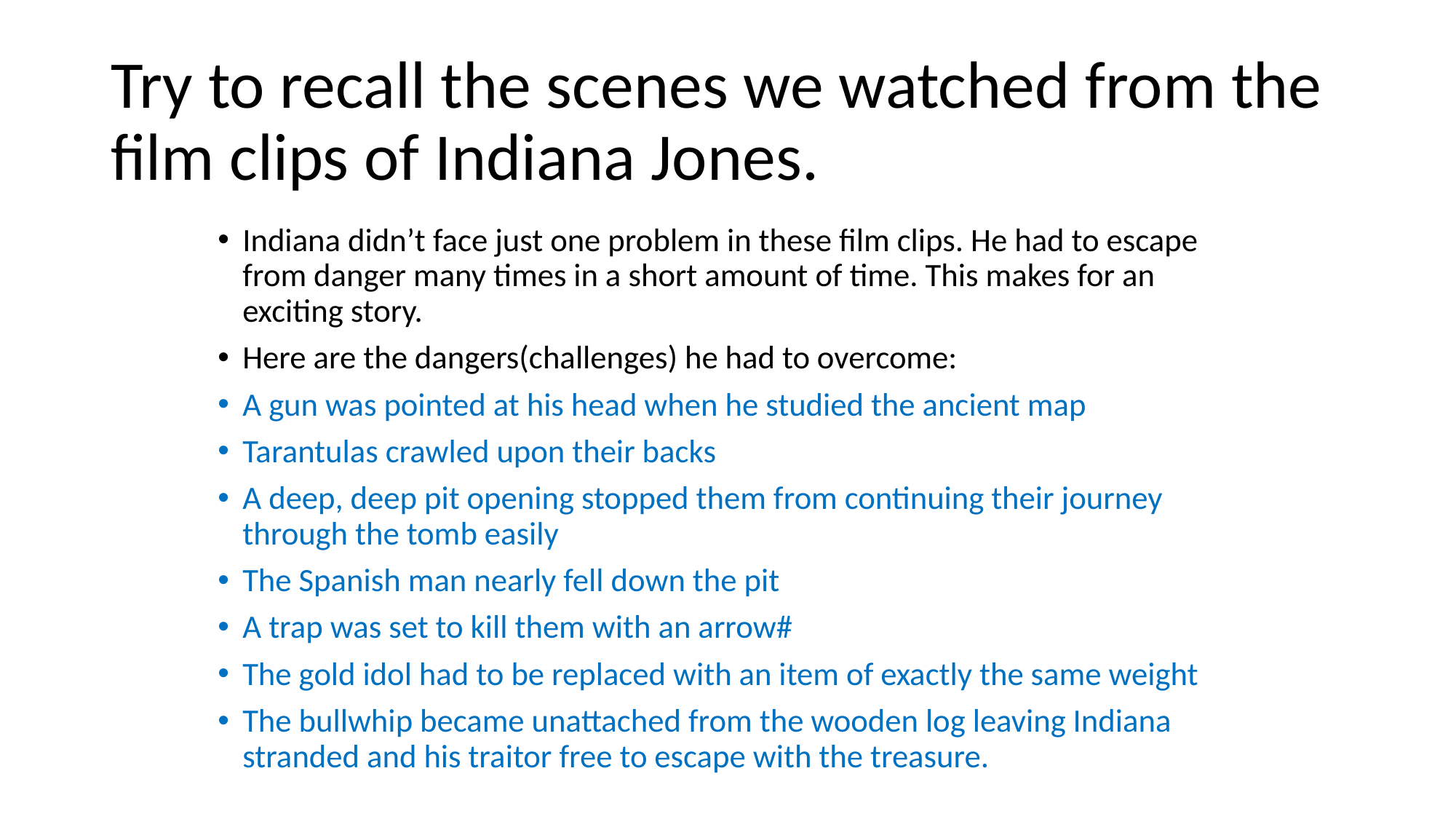

# Try to recall the scenes we watched from the film clips of Indiana Jones.
Indiana didn’t face just one problem in these film clips. He had to escape from danger many times in a short amount of time. This makes for an exciting story.
Here are the dangers(challenges) he had to overcome:
A gun was pointed at his head when he studied the ancient map
Tarantulas crawled upon their backs
A deep, deep pit opening stopped them from continuing their journey through the tomb easily
The Spanish man nearly fell down the pit
A trap was set to kill them with an arrow#
The gold idol had to be replaced with an item of exactly the same weight
The bullwhip became unattached from the wooden log leaving Indiana stranded and his traitor free to escape with the treasure.